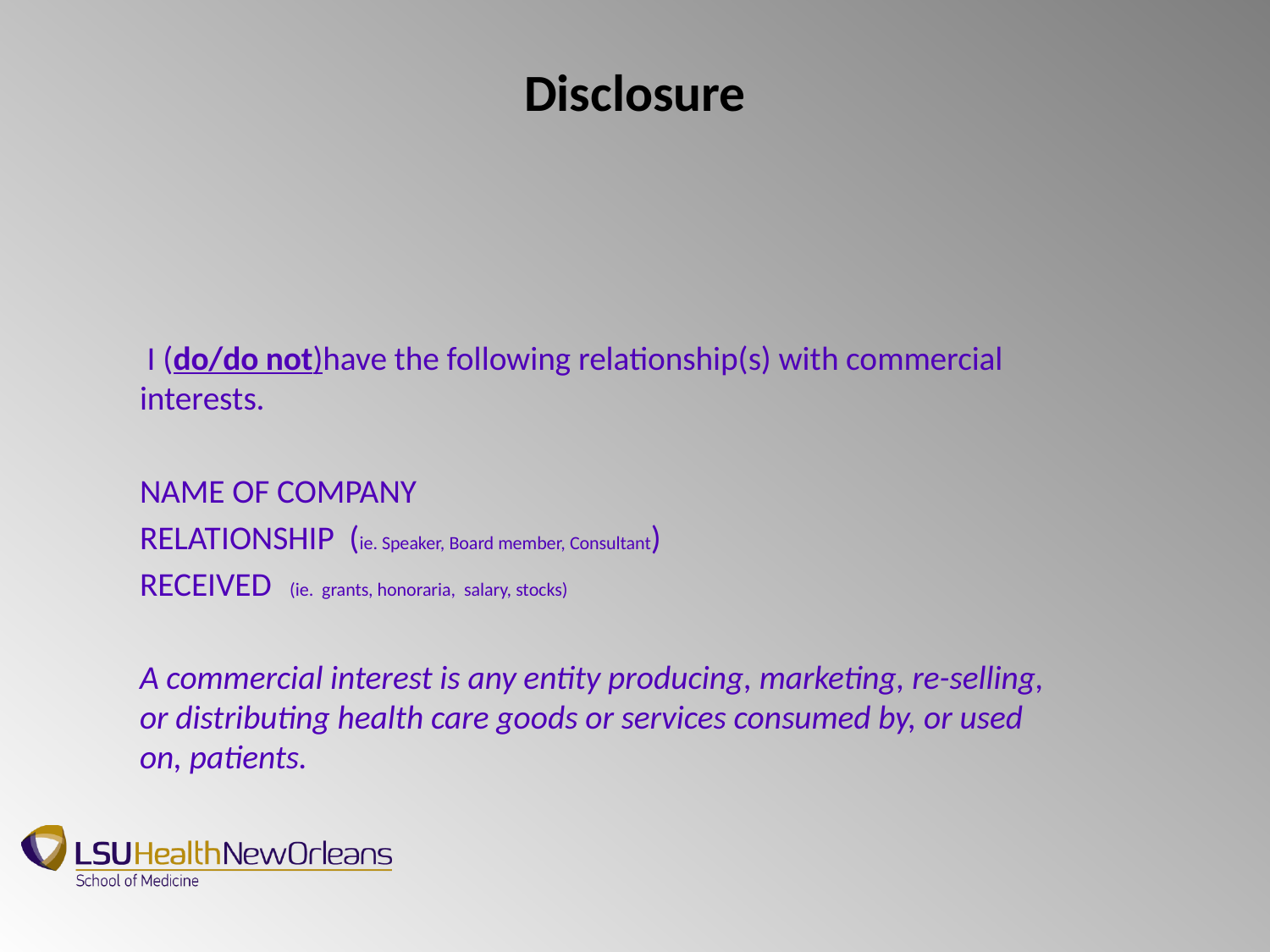

# Disclosure

 I (do/do not)have the following relationship(s) with commercial interests.

NAME OF COMPANY
RELATIONSHIP  (ie. Speaker, Board member, Consultant)
RECEIVED	(ie.  grants, honoraria,  salary, stocks)

A commercial interest is any entity producing, marketing, re-selling, or distributing health care goods or services consumed by, or used on, patients.